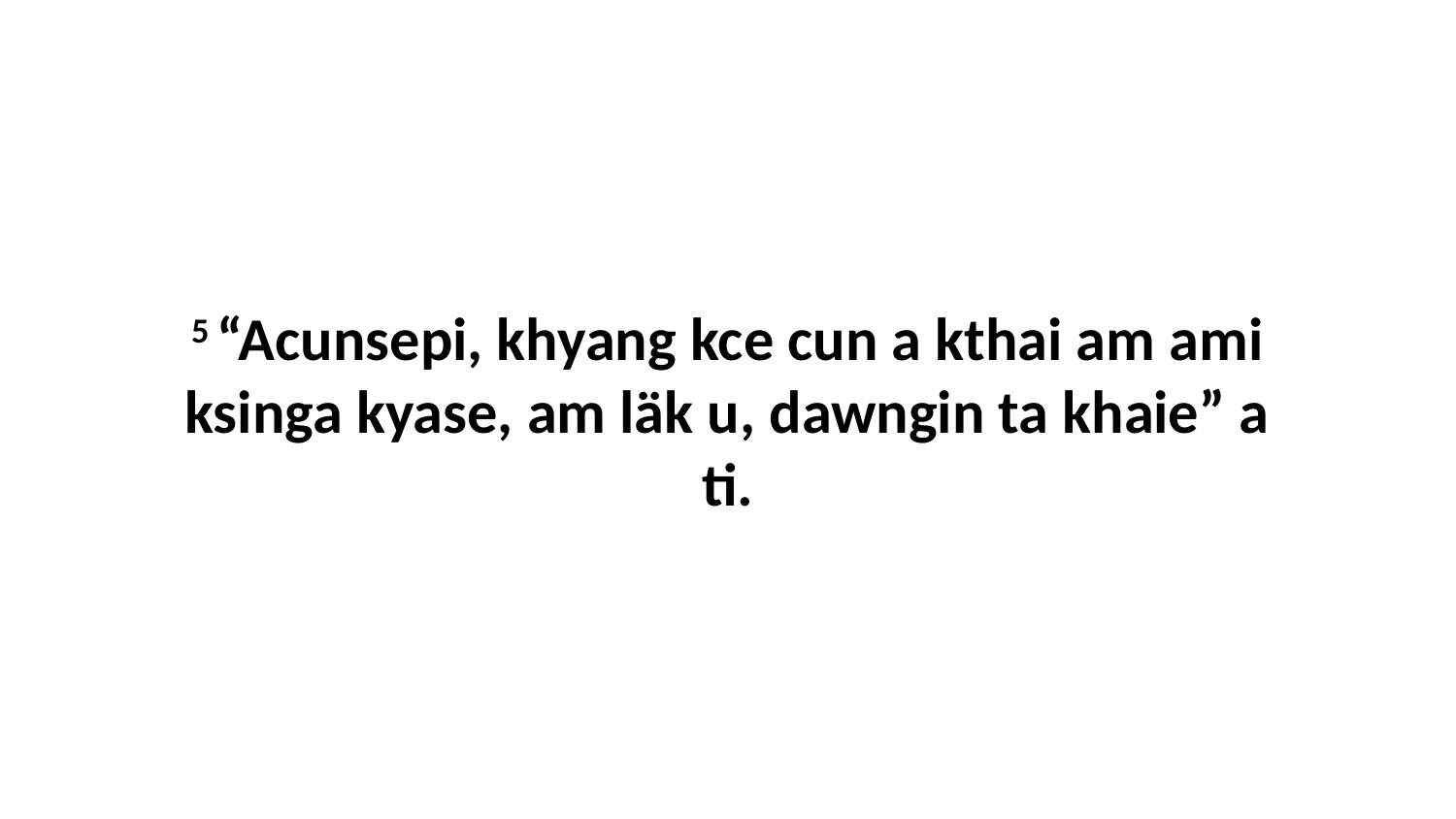

5 “Acunsepi, khyang kce cun a kthai am ami ksinga kyase, am läk u, dawngin ta khaie” a ti.